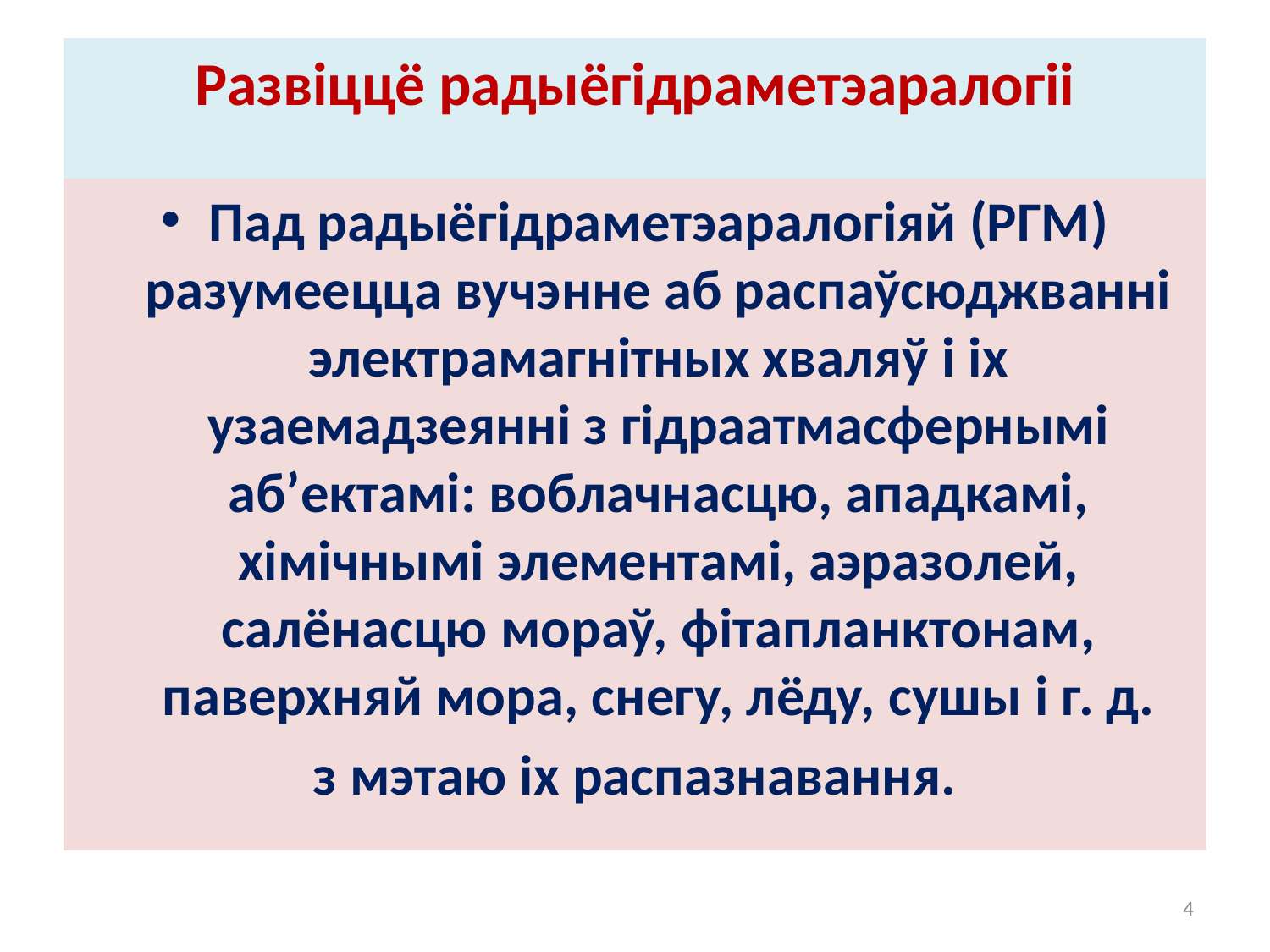

# Развіццё радыёгідраметэаралогіі
Пад радыёгідраметэаралогіяй (РГМ) разумеецца вучэнне аб распаўсюджванні электрамагнітных хваляў і іх узаемадзеянні з гідраатмасфернымі аб’ектамі: воблачнасцю, ападкамі, хімічнымі элементамі, аэразолей, салёнасцю мораў, фітапланктонам, паверхняй мора, снегу, лёду, сушы і г. д.
з мэтаю іх распазнавання.
4